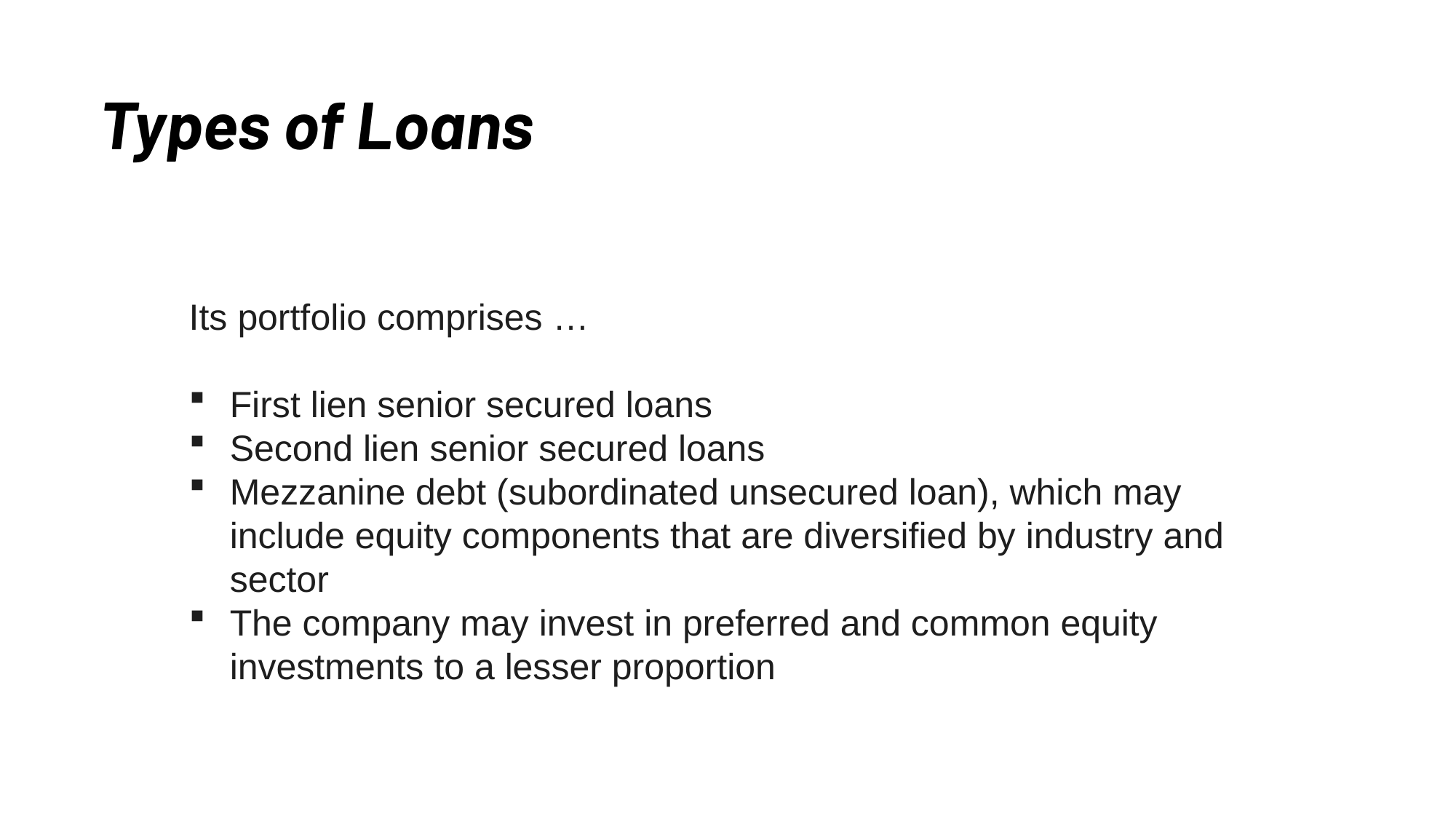

# Types of Loans
Its portfolio comprises …

First lien senior secured loans
Second lien senior secured loans
Mezzanine debt (subordinated unsecured loan), which may include equity components that are diversified by industry and sector
The company may invest in preferred and common equity investments to a lesser proportion